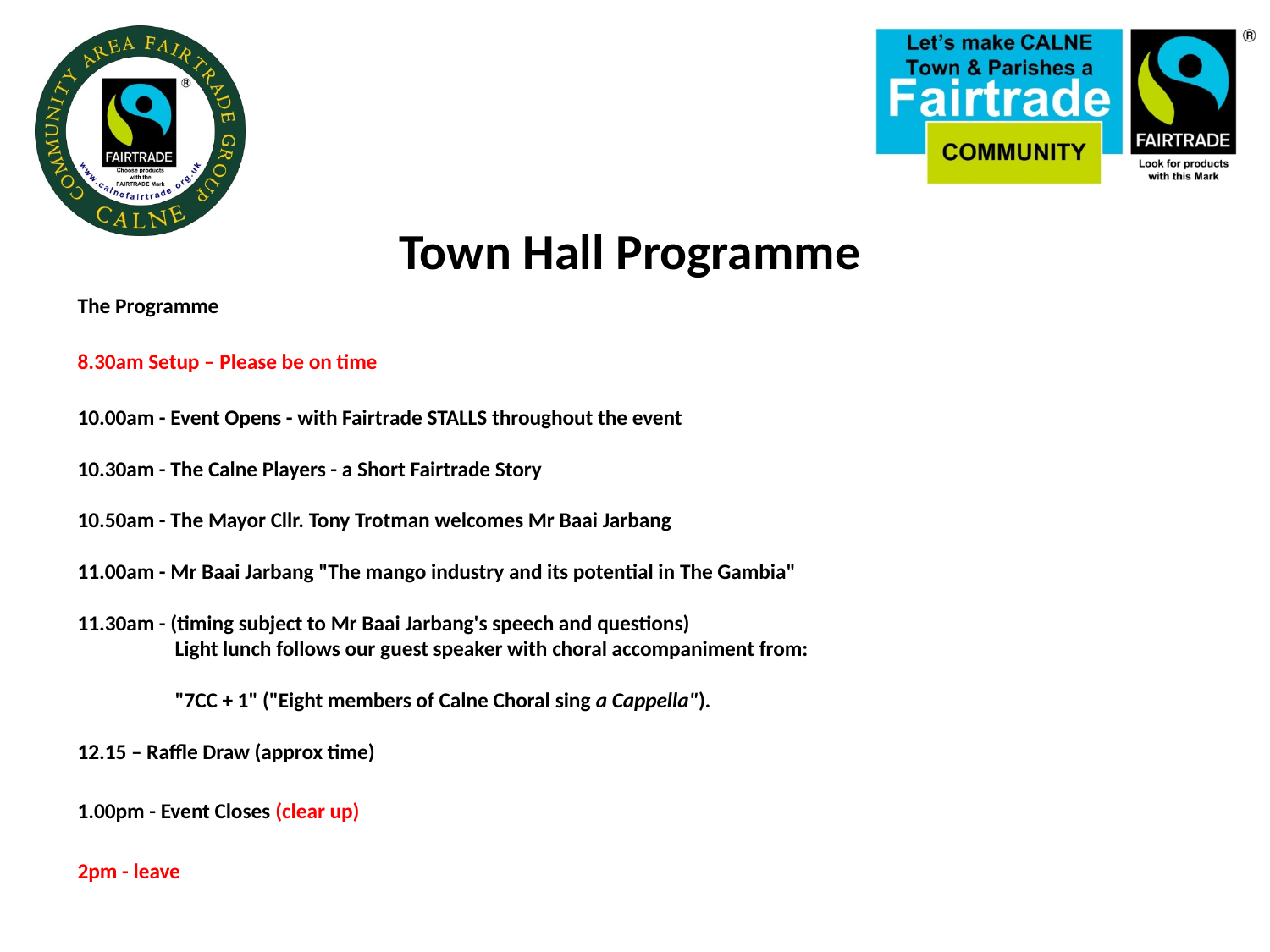

# Town Hall Programme
The Programme
8.30am Setup – Please be on time
10.00am - Event Opens - with Fairtrade STALLS throughout the event
10.30am - The Calne Players - a Short Fairtrade Story
10.50am - The Mayor Cllr. Tony Trotman welcomes Mr Baai Jarbang
11.00am - Mr Baai Jarbang "The mango industry and its potential in The Gambia"
11.30am - (timing subject to Mr Baai Jarbang's speech and questions)
                    Light lunch follows our guest speaker with choral accompaniment from:
                  
                    "7CC + 1" ("Eight members of Calne Choral sing a Cappella").
12.15 – Raffle Draw (approx time)

1.00pm - Event Closes (clear up)

2pm - leave